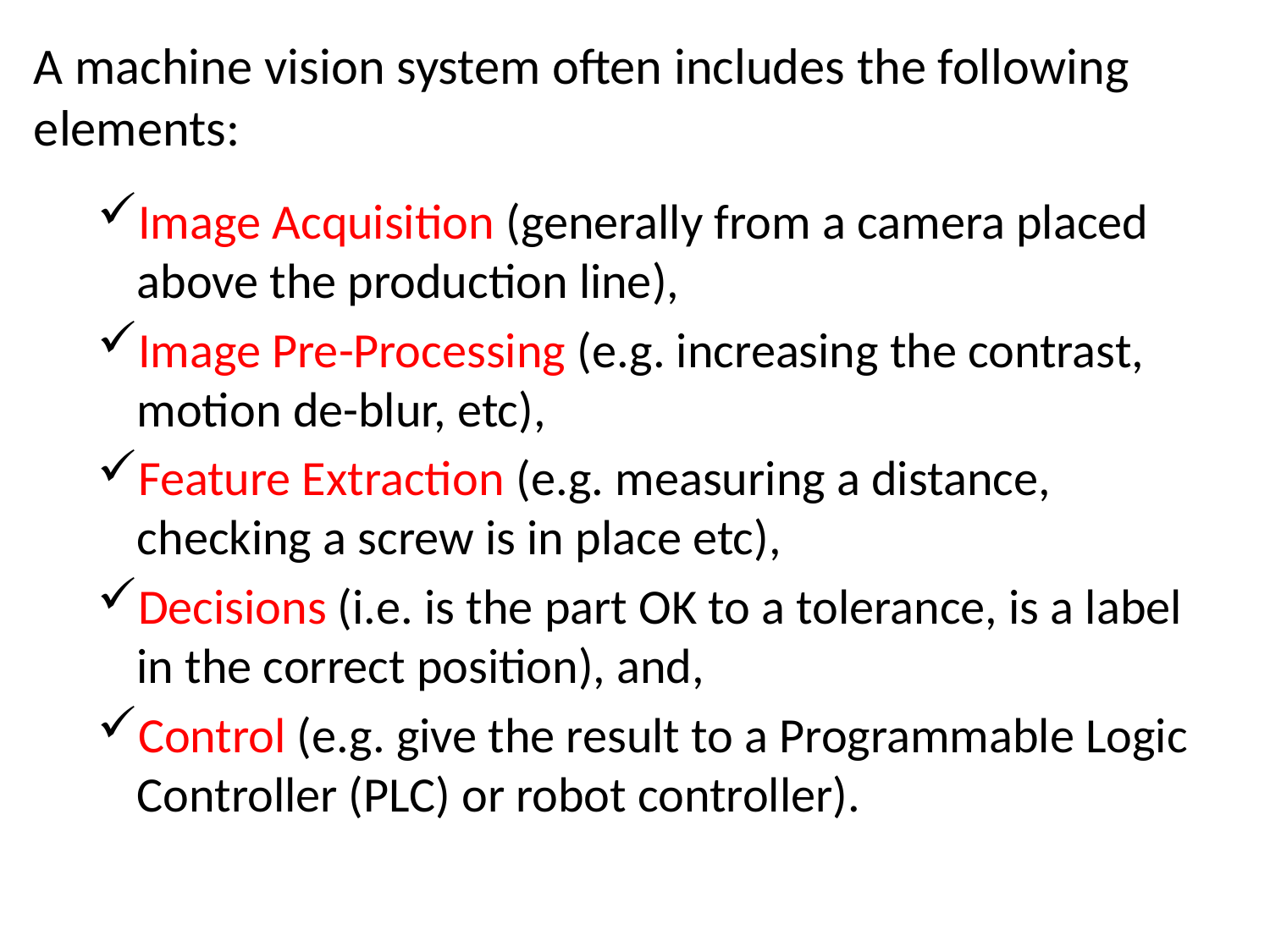

# A machine vision system often includes the following elements:
Image Acquisition (generally from a camera placed above the production line),
Image Pre-Processing (e.g. increasing the contrast, motion de-blur, etc),
Feature Extraction (e.g. measuring a distance, checking a screw is in place etc),
Decisions (i.e. is the part OK to a tolerance, is a label in the correct position), and,
Control (e.g. give the result to a Programmable Logic Controller (PLC) or robot controller).